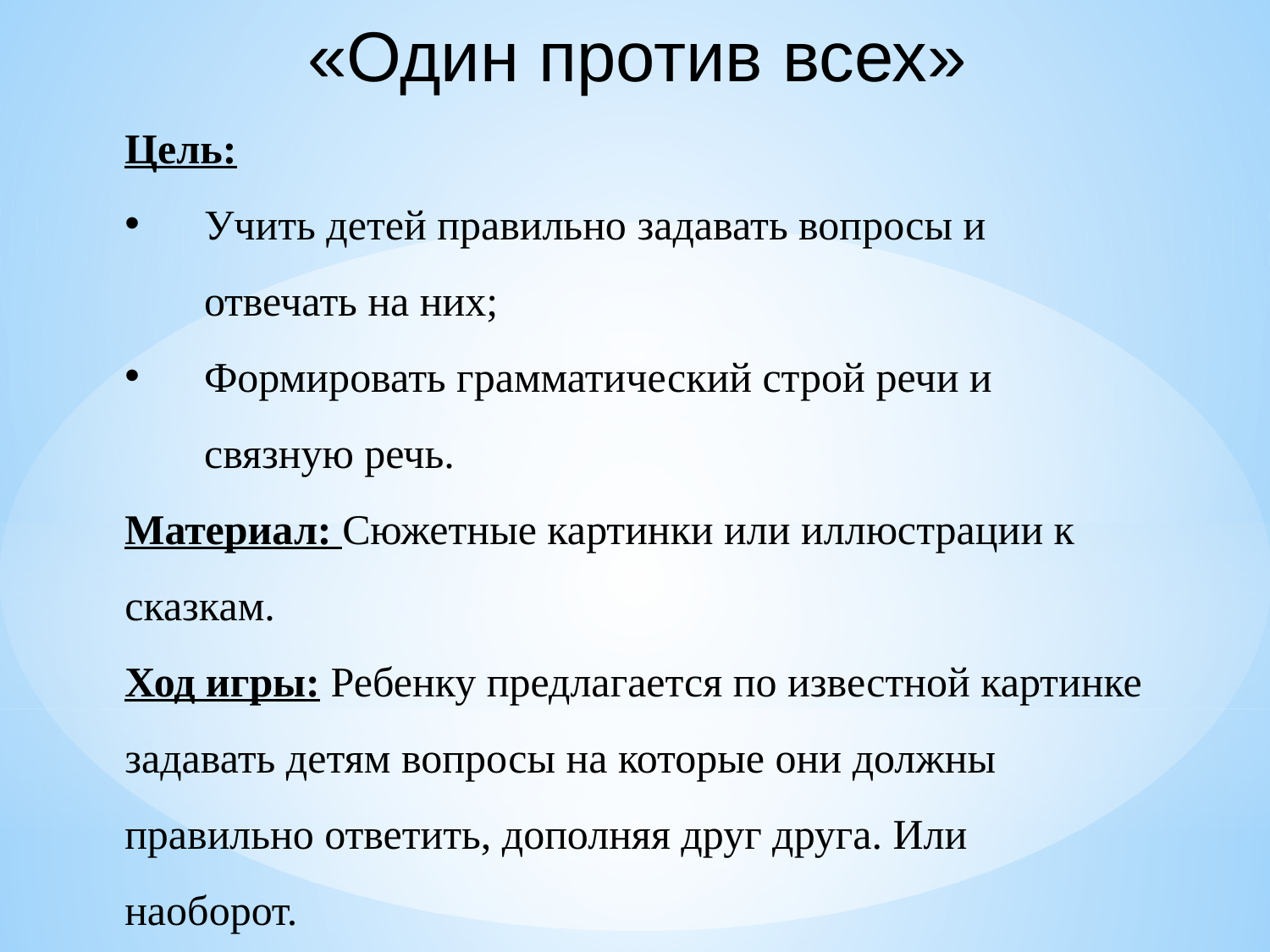

«Один против всех»
Цель:
Учить детей правильно задавать вопросы и отвечать на них;
Формировать грамматический строй речи и связную речь.
Материал: Сюжетные картинки или иллюстрации к сказкам.
Ход игры: Ребенку предлагается по известной картинке задавать детям вопросы на которые они должны правильно ответить, дополняя друг друга. Или наоборот.